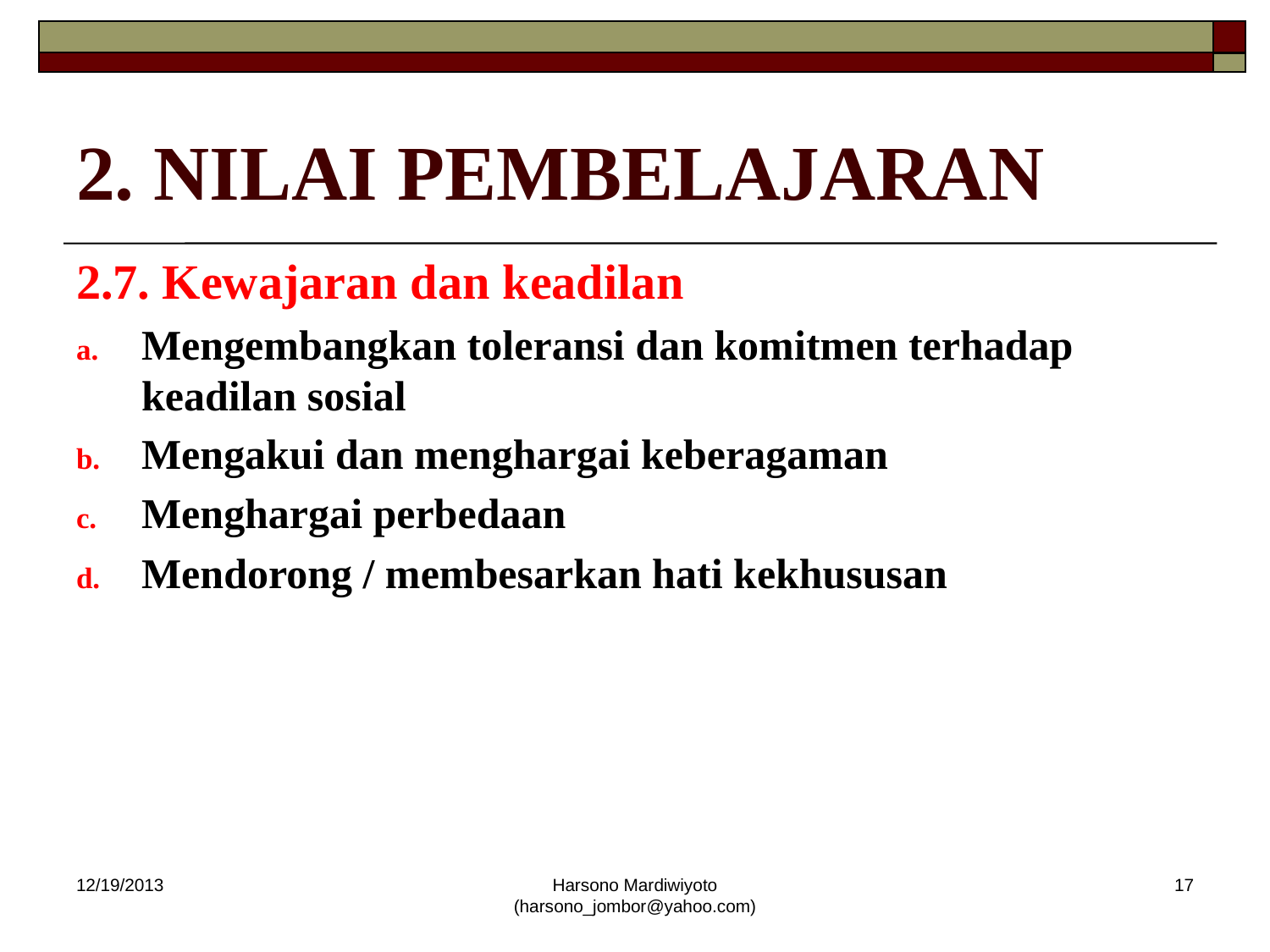

# 2. NILAI PEMBELAJARAN
2.7. Kewajaran dan keadilan
Mengembangkan toleransi dan komitmen terhadap keadilan sosial
Mengakui dan menghargai keberagaman
Menghargai perbedaan
Mendorong / membesarkan hati kekhususan
12/19/2013
Harsono Mardiwiyoto (harsono_jombor@yahoo.com)
17